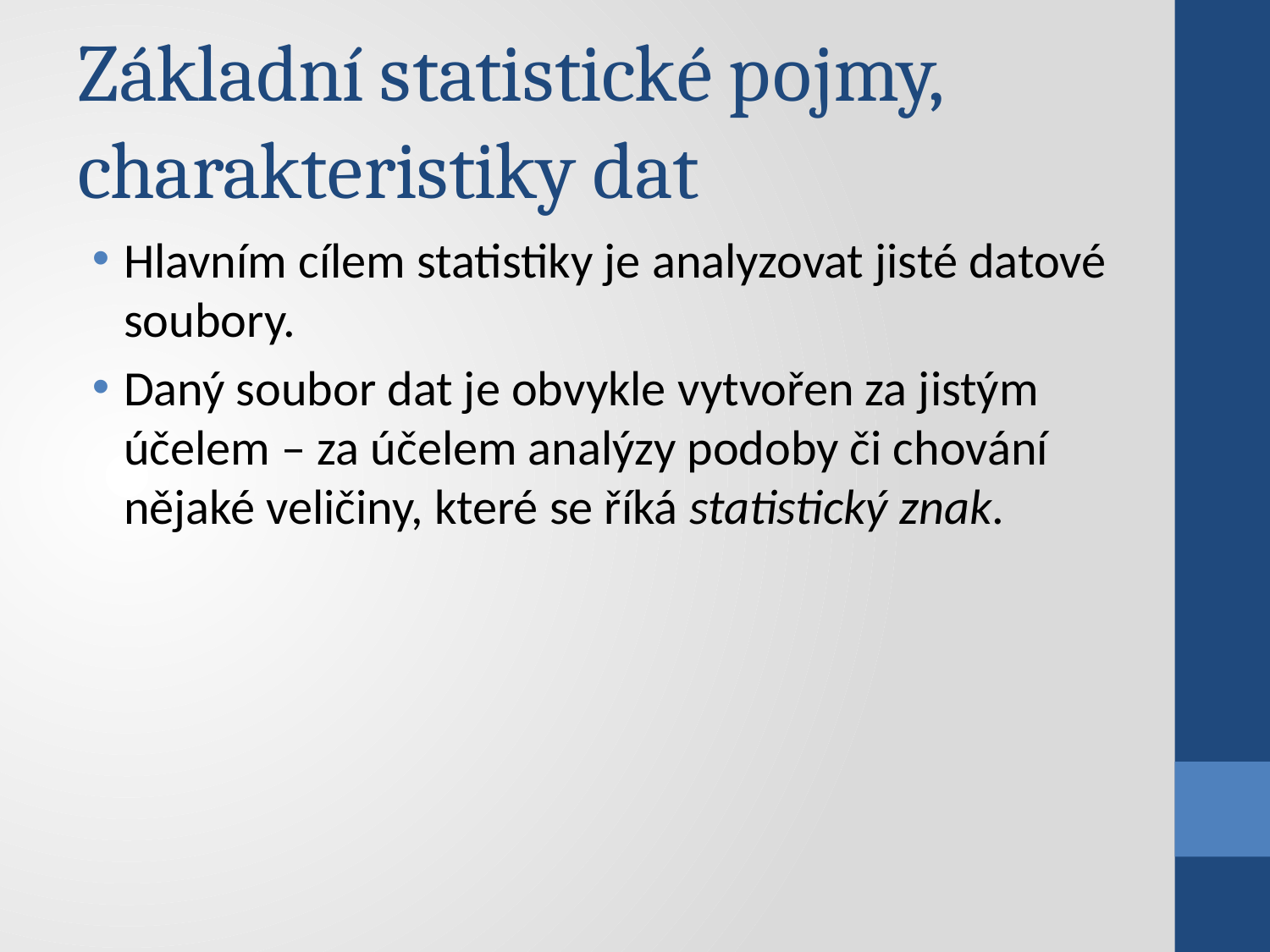

# Základní statistické pojmy, charakteristiky dat
Hlavním cílem statistiky je analyzovat jisté datové soubory.
Daný soubor dat je obvykle vytvořen za jistým účelem – za účelem analýzy podoby či chování nějaké veličiny, které se říká statistický znak.